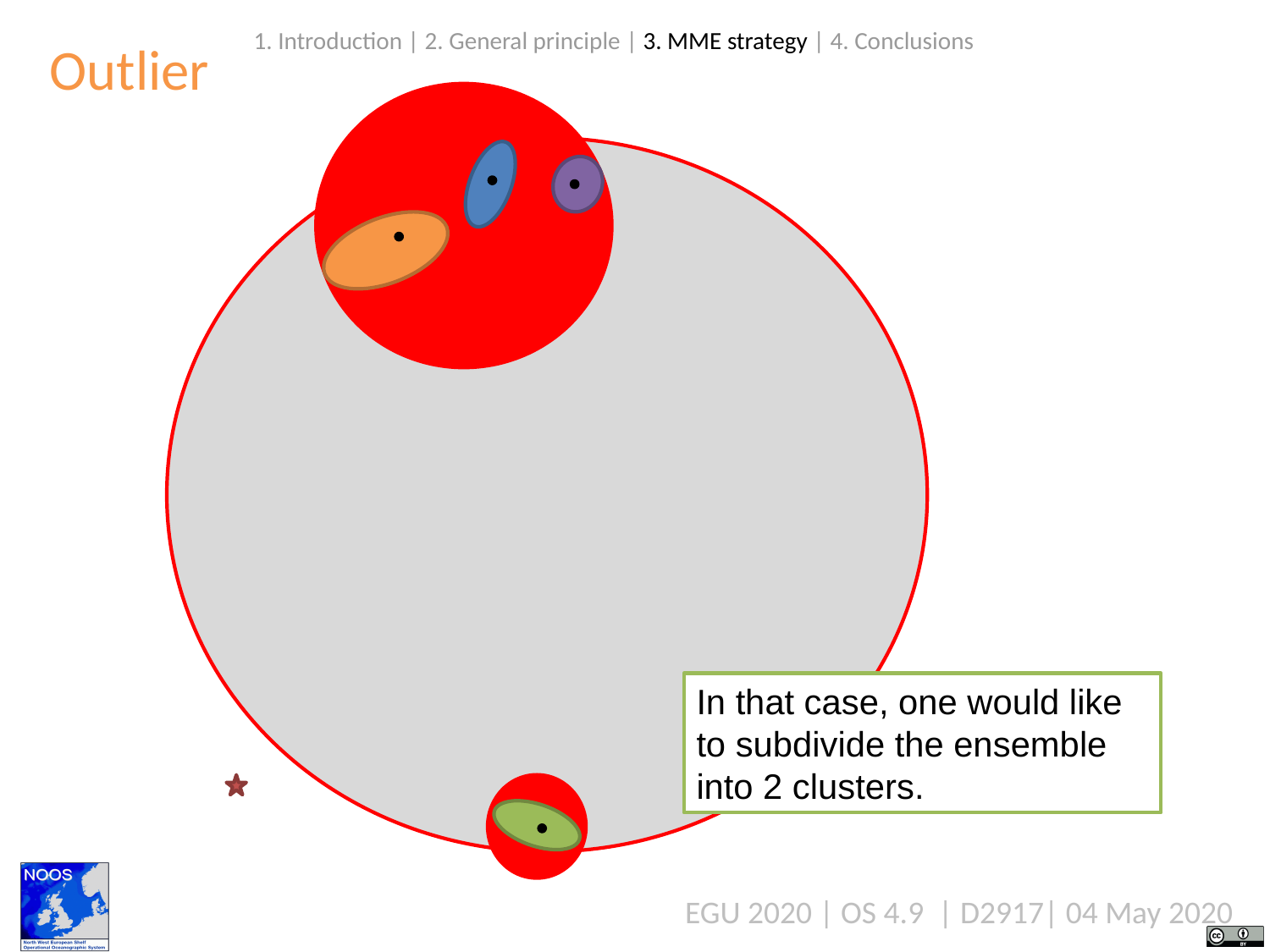

1. Introduction | 2. General principle | 3. MME strategy | 4. Conclusions
Outlier

In that case, one would like to subdivide the ensemble into 2 clusters.